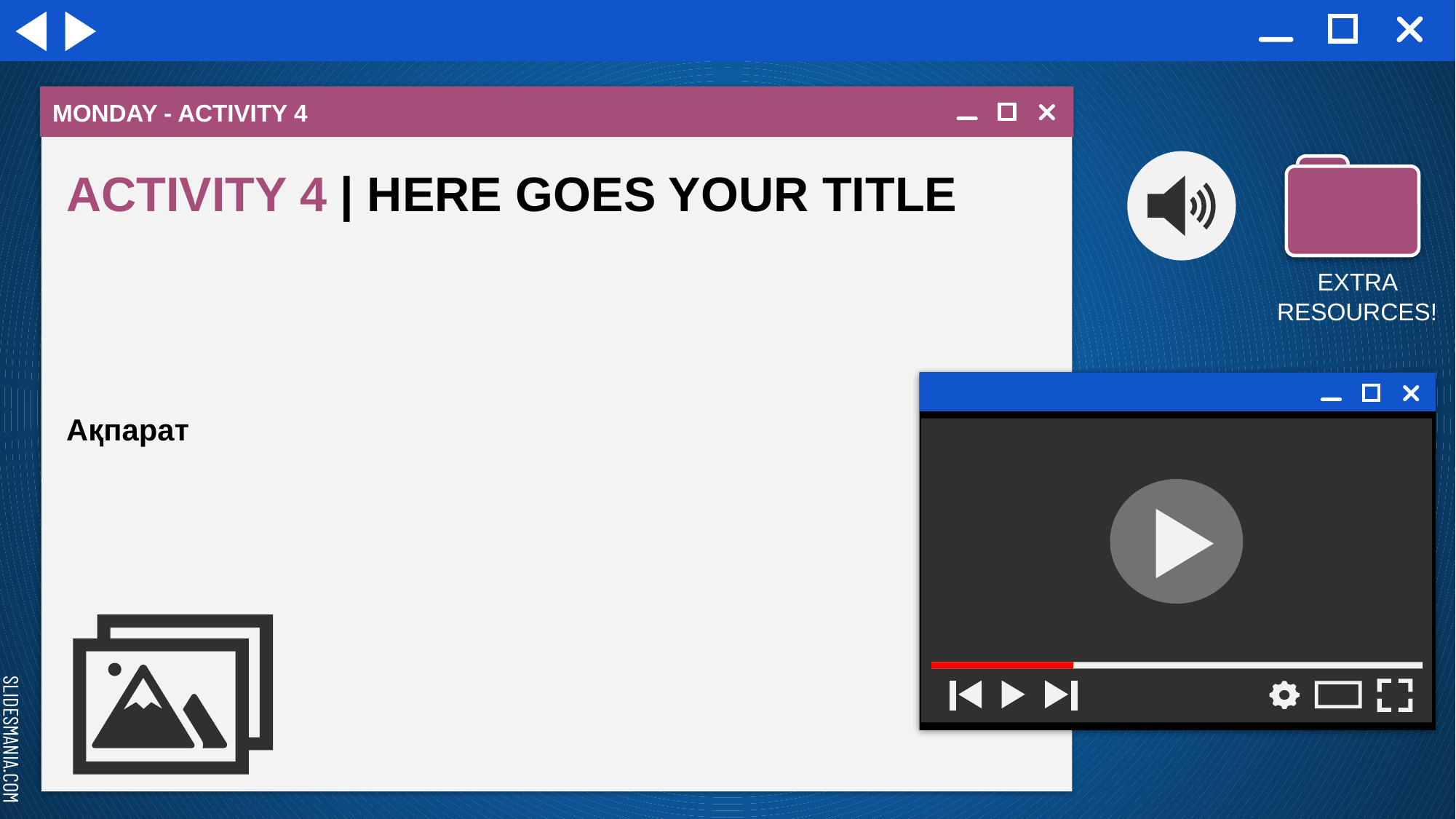

MONDAY - ACTIVITY 4

ACTIVITY 4 | HERE GOES YOUR TITLE

Ақпарат
EXTRA RESOURCES!